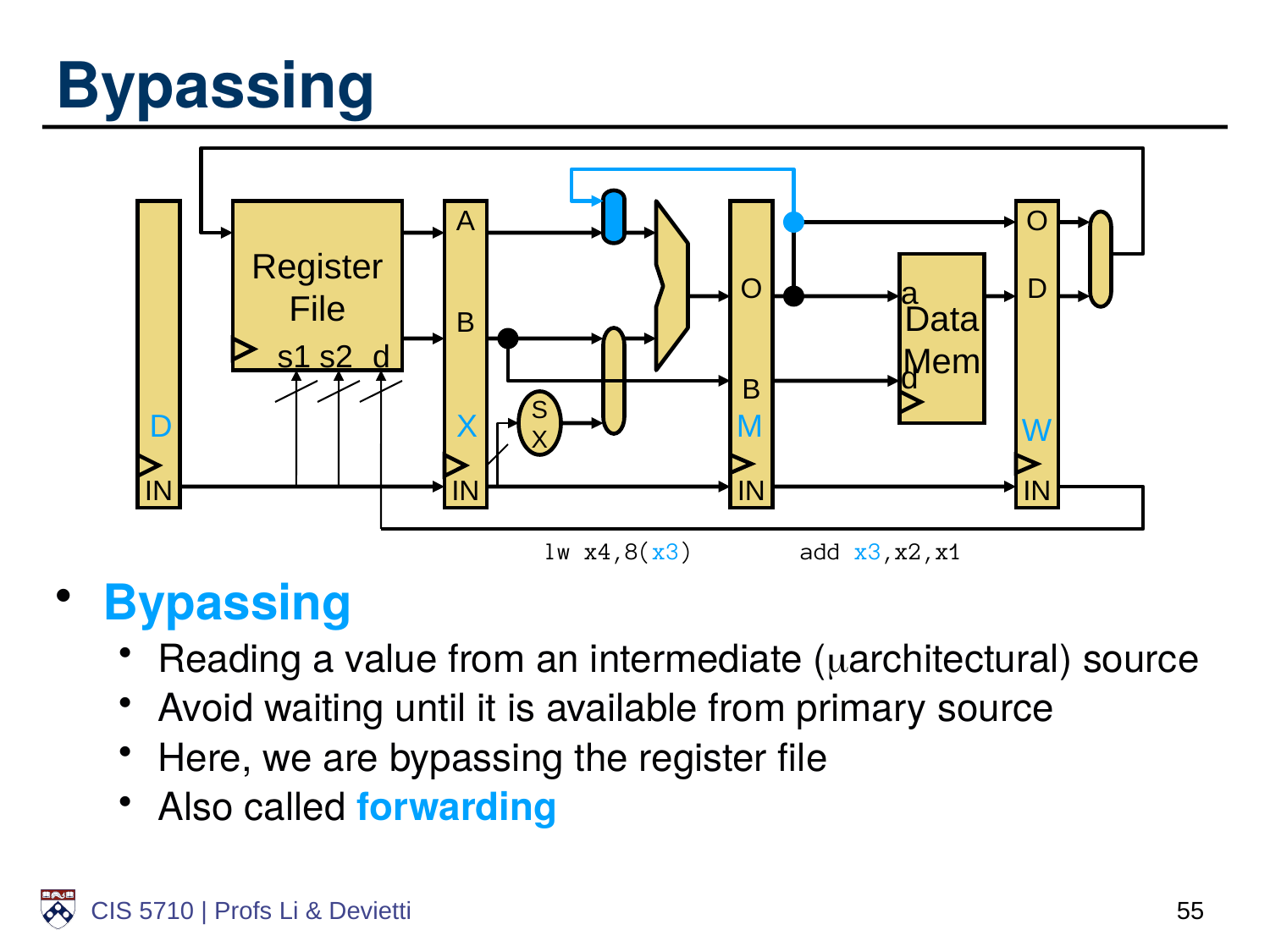

# Bypassing

IN
Register
File
A

B

IN

O

B

IN
O

D

IN

Data
Mem
a

s1
s2
d

d

S
X

D
X
M
W

lw x4,8(x3)
add x3,x2,x1
Bypassing
Reading a value from an intermediate (μarchitectural) source
Avoid waiting until it is available from primary source
Here, we are bypassing the register file
Also called forwarding
55